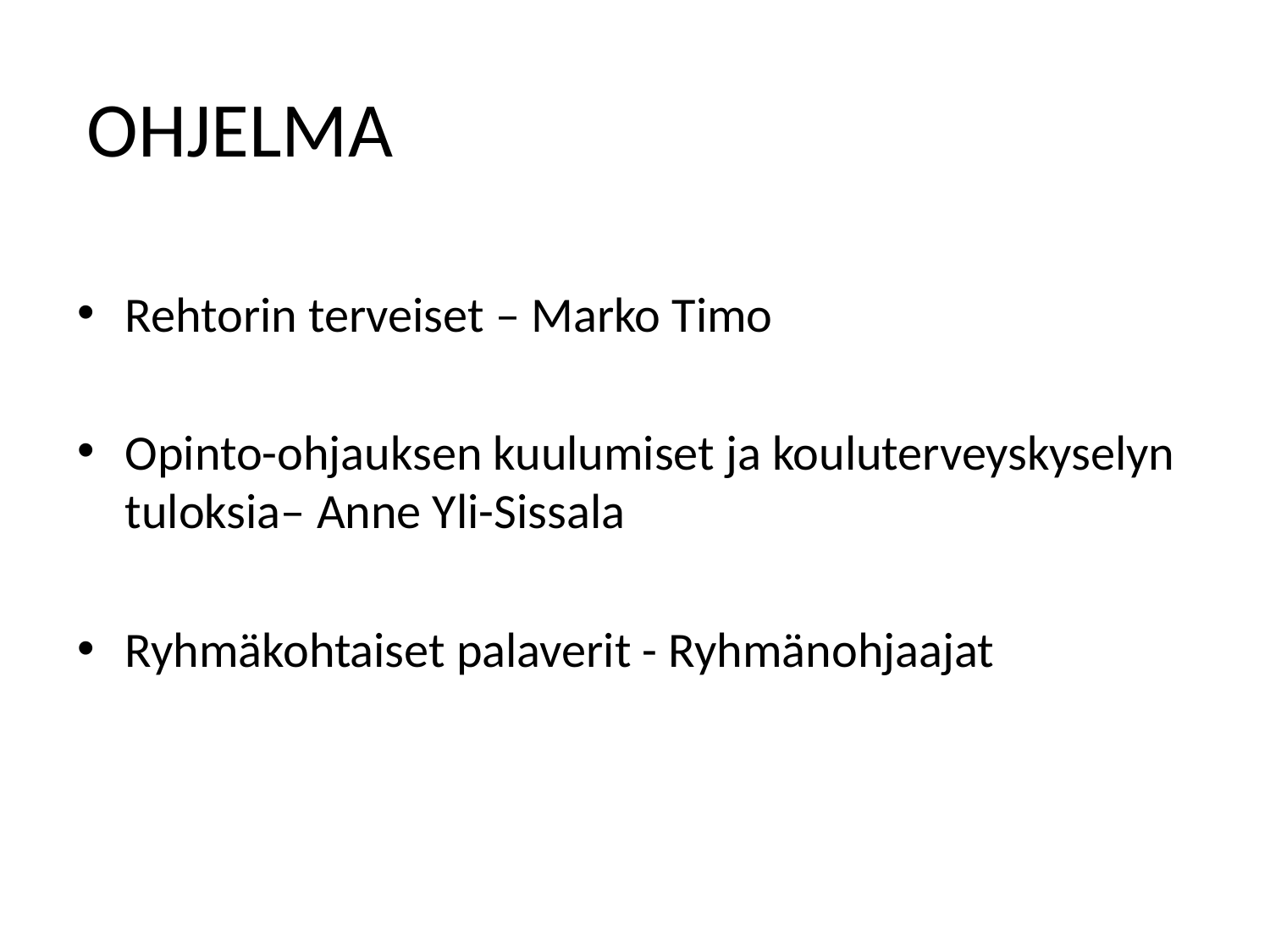

# OHJELMA
Rehtorin terveiset – Marko Timo

Opinto-ohjauksen kuulumiset ja kouluterveyskyselyn tuloksia– Anne Yli-Sissala

Ryhmäkohtaiset palaverit - Ryhmänohjaajat